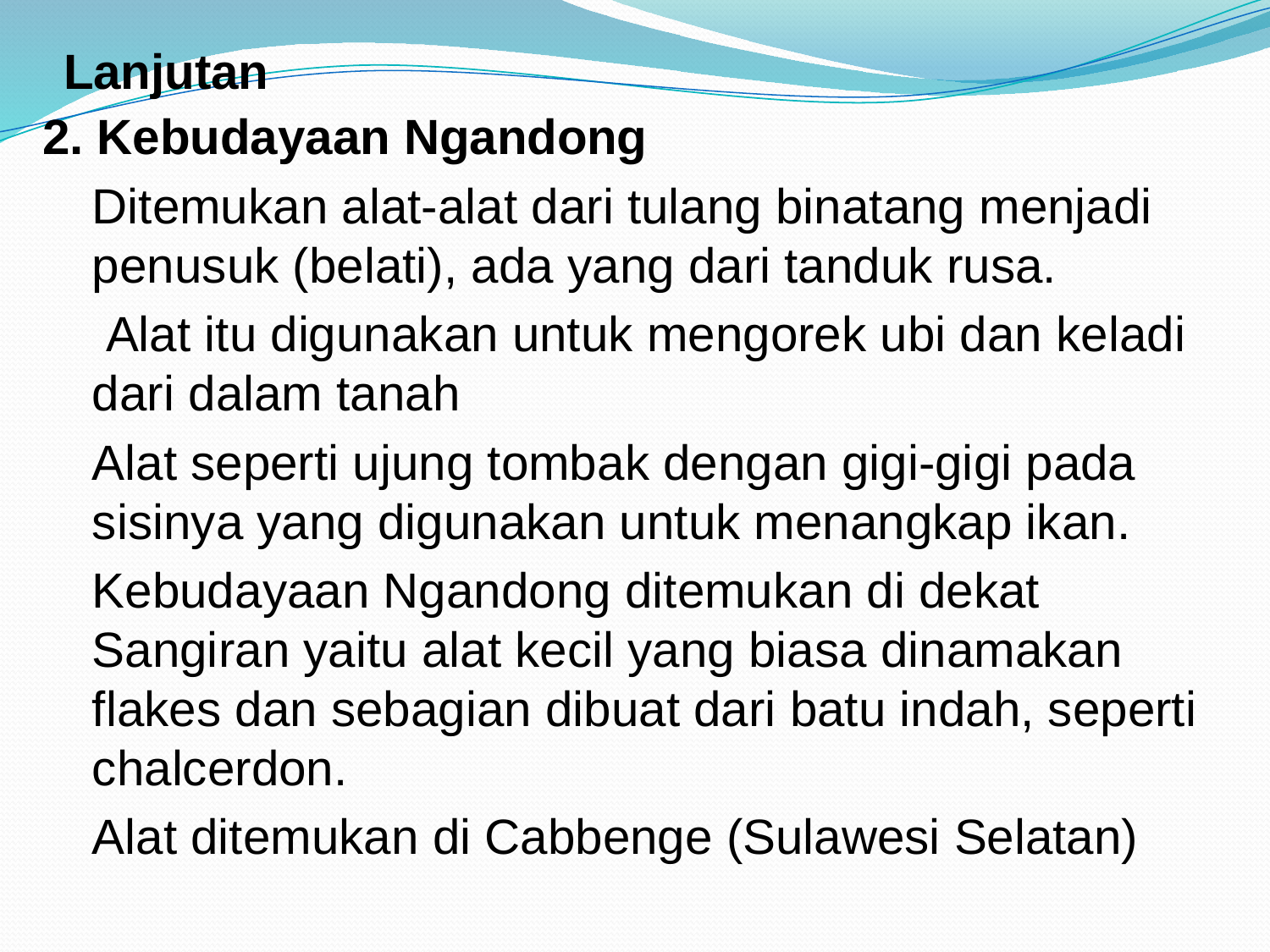

# Lanjutan
2. Kebudayaan Ngandong
Ditemukan alat-alat dari tulang binatang menjadi penusuk (belati), ada yang dari tanduk rusa.
 Alat itu digunakan untuk mengorek ubi dan keladi dari dalam tanah
Alat seperti ujung tombak dengan gigi-gigi pada sisinya yang digunakan untuk menangkap ikan.
Kebudayaan Ngandong ditemukan di dekat Sangiran yaitu alat kecil yang biasa dinamakan flakes dan sebagian dibuat dari batu indah, seperti chalcerdon.
Alat ditemukan di Cabbenge (Sulawesi Selatan)